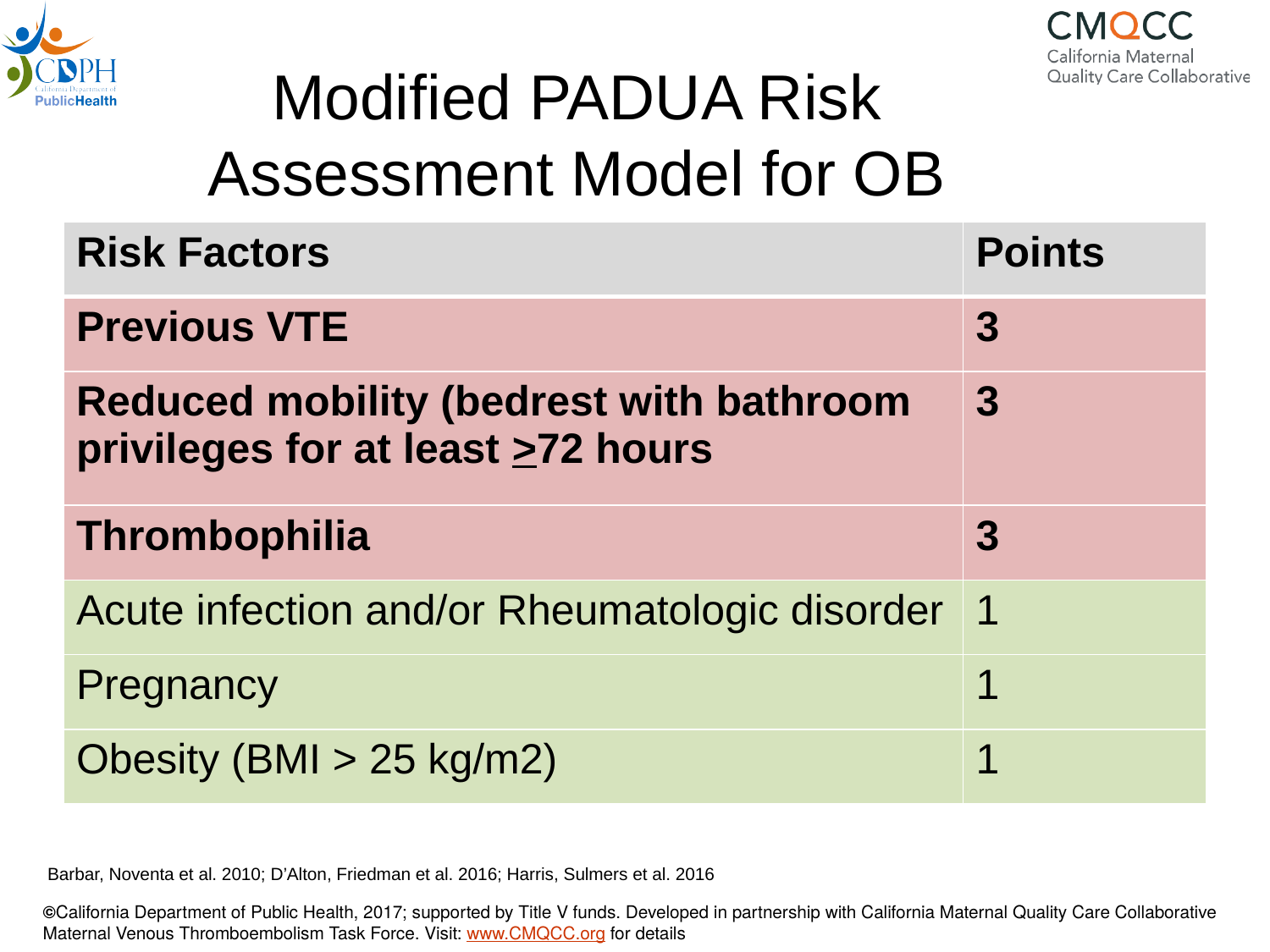

# Modified PADUA Risk Assessment Model for OB
| Risk Factors | Points |
| --- | --- |
| Previous VTE | 3 |
| Reduced mobility (bedrest with bathroom privileges for at least >72 hours | 3 |
| Thrombophilia | 3 |
| Acute infection and/or Rheumatologic disorder | 1 |
| Pregnancy | 1 |
| Obesity (BMI > 25 kg/m2) | 1 |
Barbar, Noventa et al. 2010; D’Alton, Friedman et al. 2016; Harris, Sulmers et al. 2016